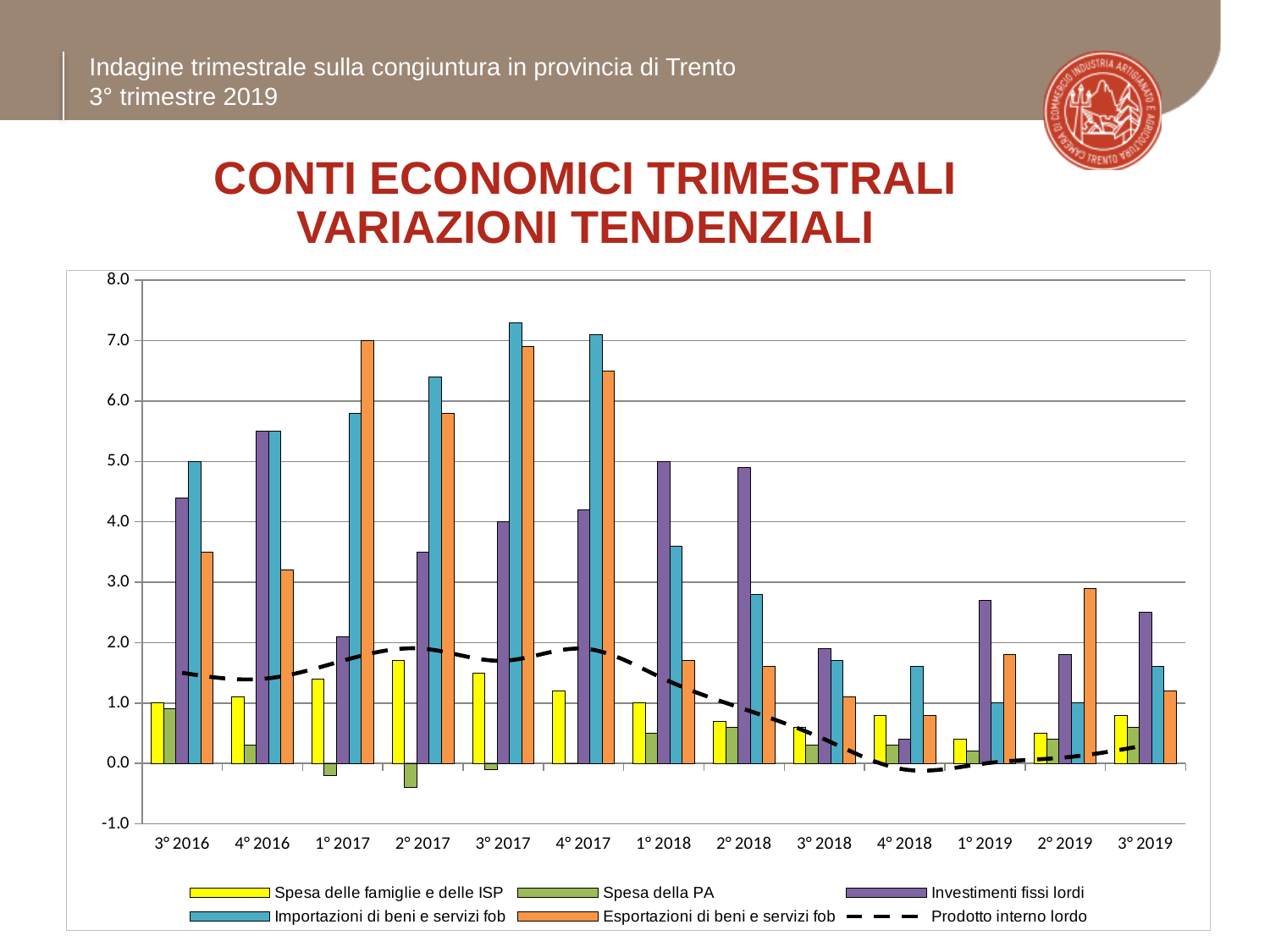

Indagine trimestrale sulla congiuntura in provincia di Trento
3° trimestre 2019
# CONTI ECONOMICI TRIMESTRALI VARIAZIONI TENDENZIALI

### Chart

| Category | Spesa delle famiglie e delle ISP  | Spesa della PA | Investimenti fissi lordi | Importazioni di beni e servizi fob | Esportazioni di beni e servizi fob | Prodotto interno lordo |
|---|---|---|---|---|---|---|
| 3° 2016 | 1.0 | -0.2 | 3.5 | 4.5 | 3.5 | 1.2 |
| 4° 2016 | 1.0 | 0.0 | 6.1 | 4.4 | 3.6 | 1.3 |
| 1° 2017 | 1.7 | 0.1 | 3.0 | 5.8 | 7.4 | 1.6 |
| 2° 2017 | 1.7 | 0.2 | 4.5 | 5.7 | 5.5 | 1.8 |
| 3° 2017 | 1.5 | 0.5 | 5.5 | 5.8 | 6.4 | 1.8 |
| 4° 2017 | 1.2 | 0.6 | 4.8 | 6.1 | 6.5 | 1.8 |
| 1° 2018 | 0.9 | 0.1 | 4.8 | 2.0 | 0.9 | 1.4 |
| 2° 2018 | 0.6 | 0.4 | 6.2 | 2.3 | 2.0 | 1.0 |
| 3° 2018 | 0.3 | 0.3 | 1.6 | 1.7 | 1.5 | 0.5 |
| 4° 2018 | 0.5 | -0.1 | 0.3 | 1.4 | 1.0 | 0.0 |
| 1° 2019 | 0.2 | 0.0 | 2.6 | 1.8 | 3.5 | -0.1 |
| 2° 2019 | 0.3 | -0.2 | 1.5 | 1.2 | 3.8 | -0.1 |

### Chart

| Category | Spesa delle famiglie e delle ISP  | Spesa della PA | Investimenti fissi lordi | Importazioni di beni e servizi fob | Esportazioni di beni e servizi fob | Prodotto interno lordo |
|---|---|---|---|---|---|---|
| 3° 2016 | 1.0 | 0.9 | 4.4 | 5.0 | 3.5 | 1.5 |
| 4° 2016 | 1.1 | 0.3 | 5.5 | 5.5 | 3.2 | 1.4 |
| 1° 2017 | 1.4 | -0.2 | 2.1 | 5.8 | 7.0 | 1.7 |
| 2° 2017 | 1.7 | -0.4 | 3.5 | 6.4 | 5.8 | 1.9 |
| 3° 2017 | 1.5 | -0.1 | 4.0 | 7.3 | 6.9 | 1.7 |
| 4° 2017 | 1.2 | 0.0 | 4.2 | 7.1 | 6.5 | 1.9 |
| 1° 2018 | 1.0 | 0.5 | 5.0 | 3.6 | 1.7 | 1.4 |
| 2° 2018 | 0.7 | 0.6 | 4.9 | 2.8 | 1.6 | 0.9 |
| 3° 2018 | 0.6 | 0.3 | 1.9 | 1.7 | 1.1 | 0.4 |
| 4° 2018 | 0.8 | 0.3 | 0.4 | 1.6 | 0.8 | -0.1 |
| 1° 2019 | 0.4 | 0.2 | 2.7 | 1.0 | 1.8 | 0.0 |
| 2° 2019 | 0.5 | 0.4 | 1.8 | 1.0 | 2.9 | 0.1 |
| 3° 2019 | 0.8 | 0.6 | 2.5 | 1.6 | 1.2 | 0.3 |